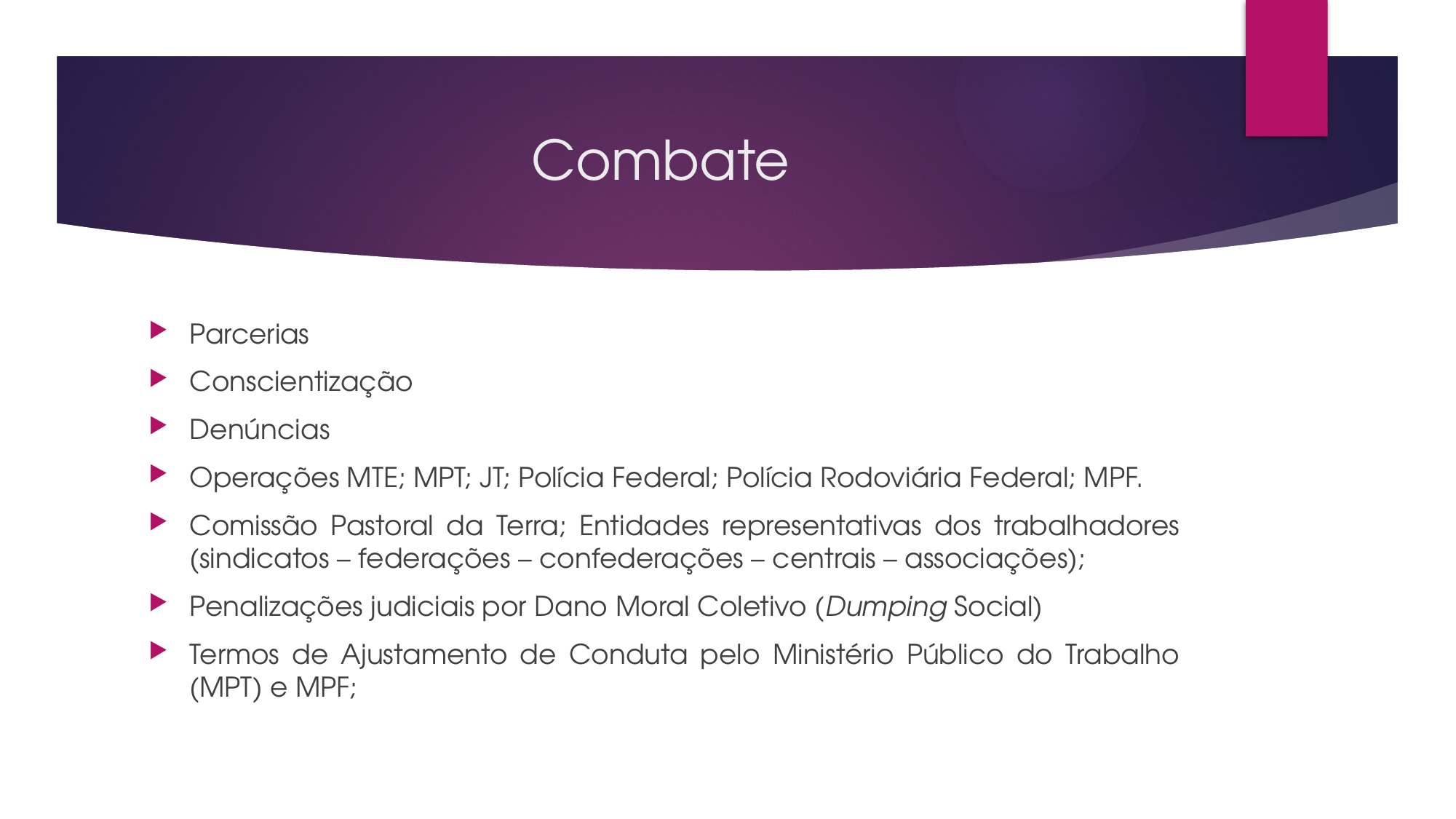

# Combate
Parcerias
Conscientização
Denúncias
Operações MTE; MPT; JT; Polícia Federal; Polícia Rodoviária Federal; MPF.
Comissão Pastoral da Terra; Entidades representativas dos trabalhadores (sindicatos – federações – confederações – centrais – associações);
Penalizações judiciais por Dano Moral Coletivo (Dumping Social)
Termos de Ajustamento de Conduta pelo Ministério Público do Trabalho (MPT) e MPF;